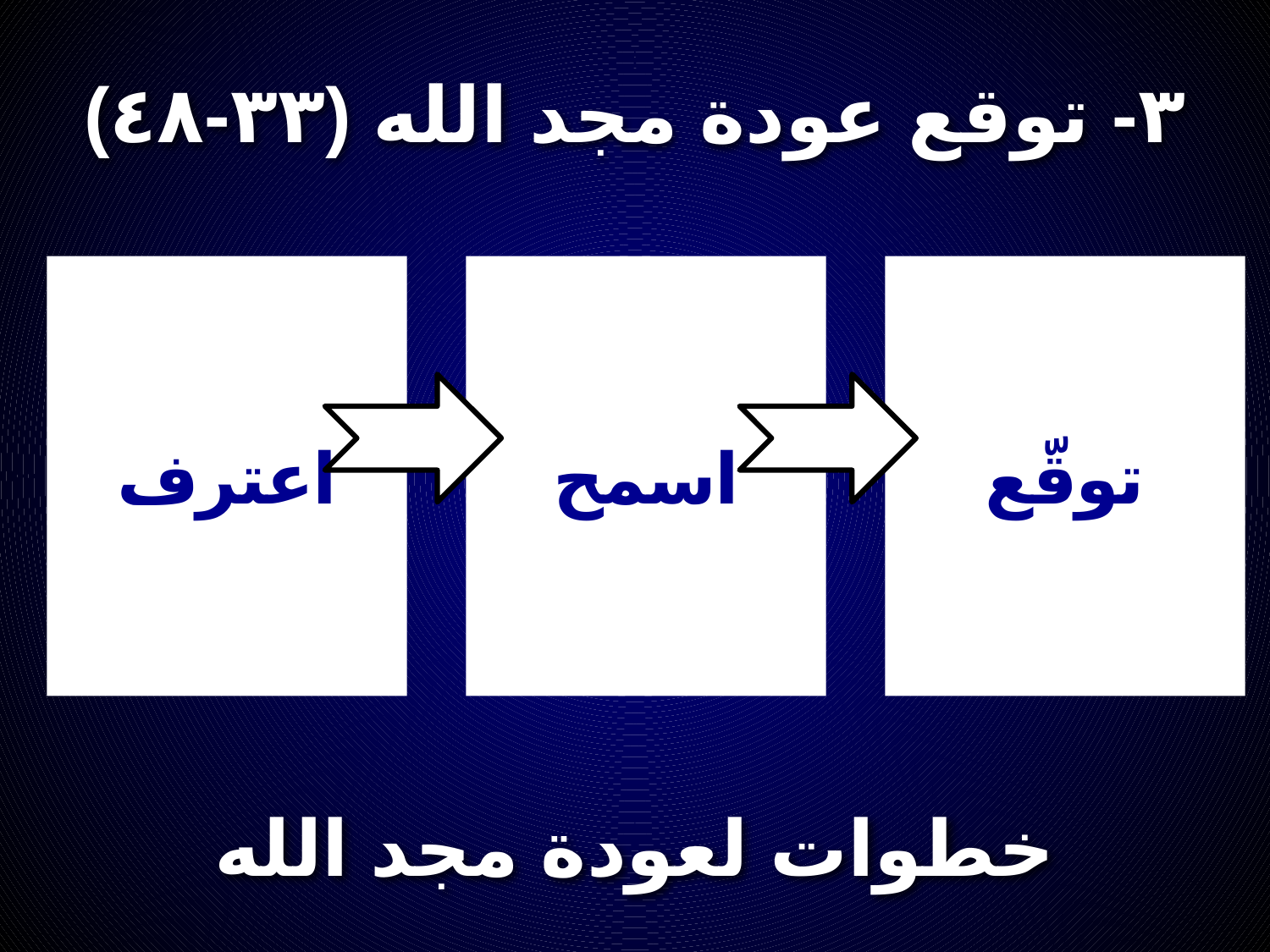

٣- توقع عودة مجد الله (٣٣-٤٨)
اعترف
اسمح
توقّع

# خطوات لعودة مجد الله